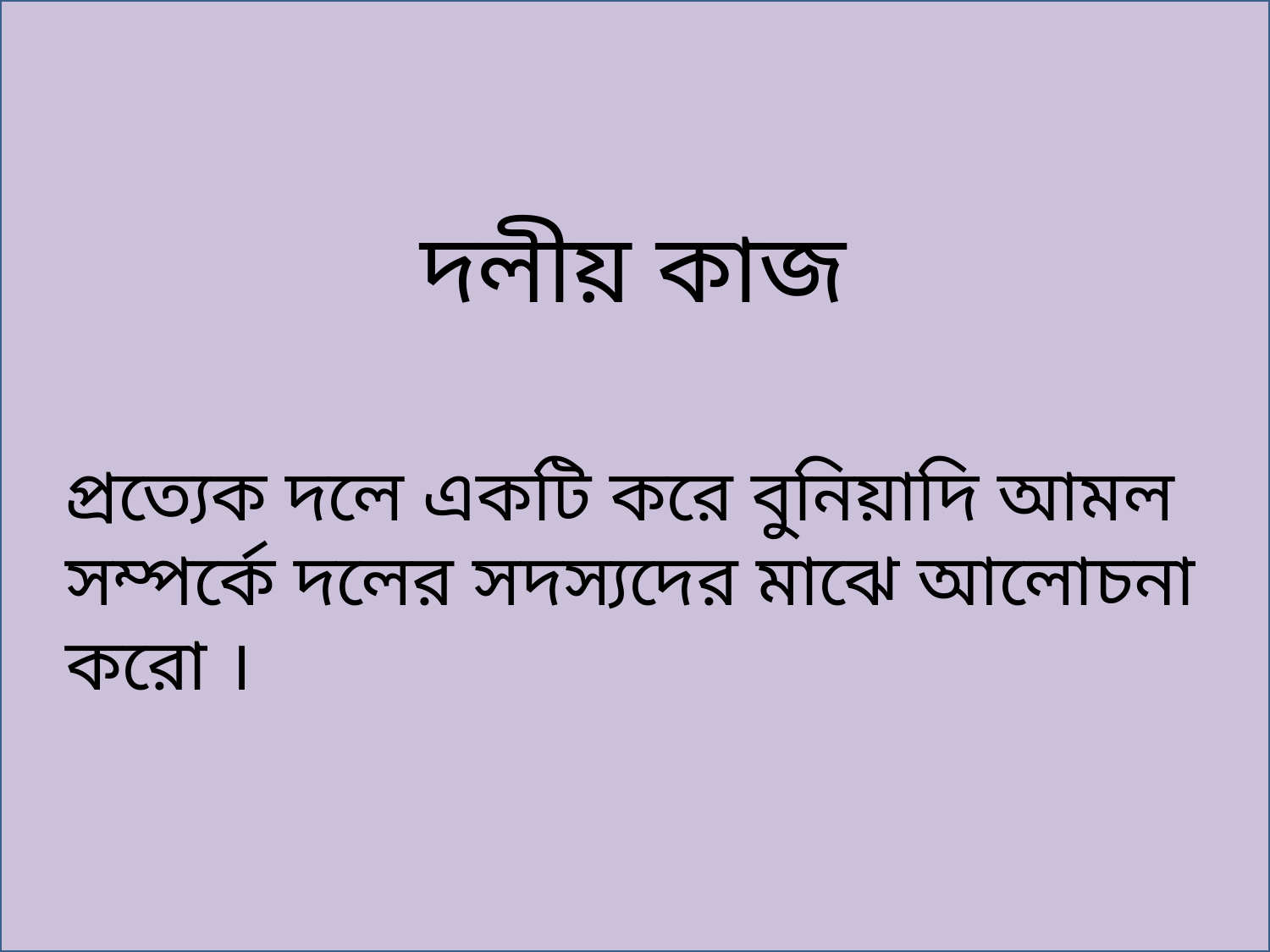

দলীয় কাজ
প্রত্যেক দলে একটি করে বুনিয়াদি আমল সম্পর্কে দলের সদস্যদের মাঝে আলোচনা করো ।
মুহাম্মদ শহীদুল্লাহ, গুল-গোফুর বালিকা  উচ্চ বিদ্যালয় ও মহাবিদ্যালয়